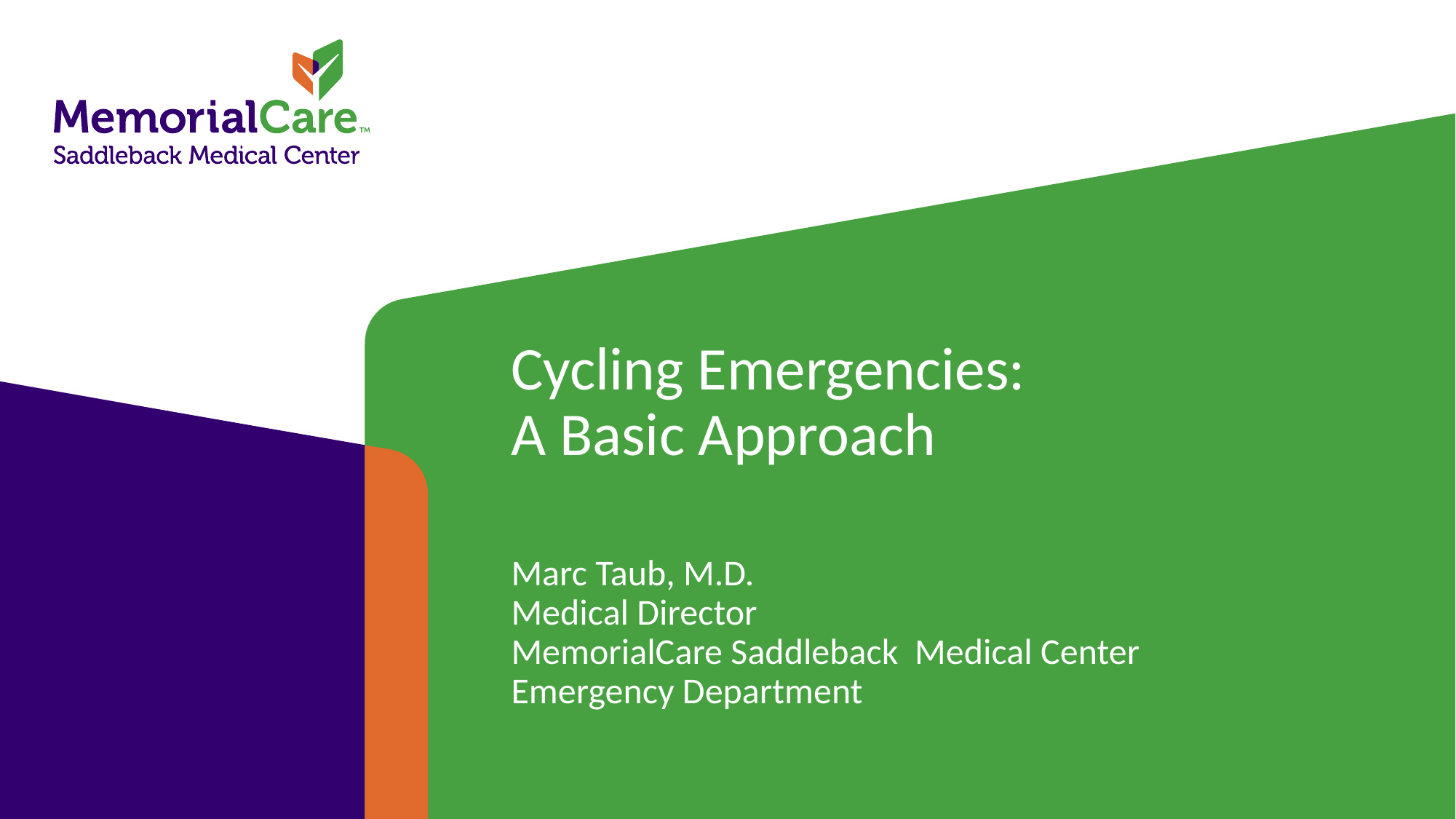

# Cycling Emergencies: A Basic Approach
Marc Taub, M.D.
Medical Director
MemorialCare Saddleback  Medical Center
Emergency Department